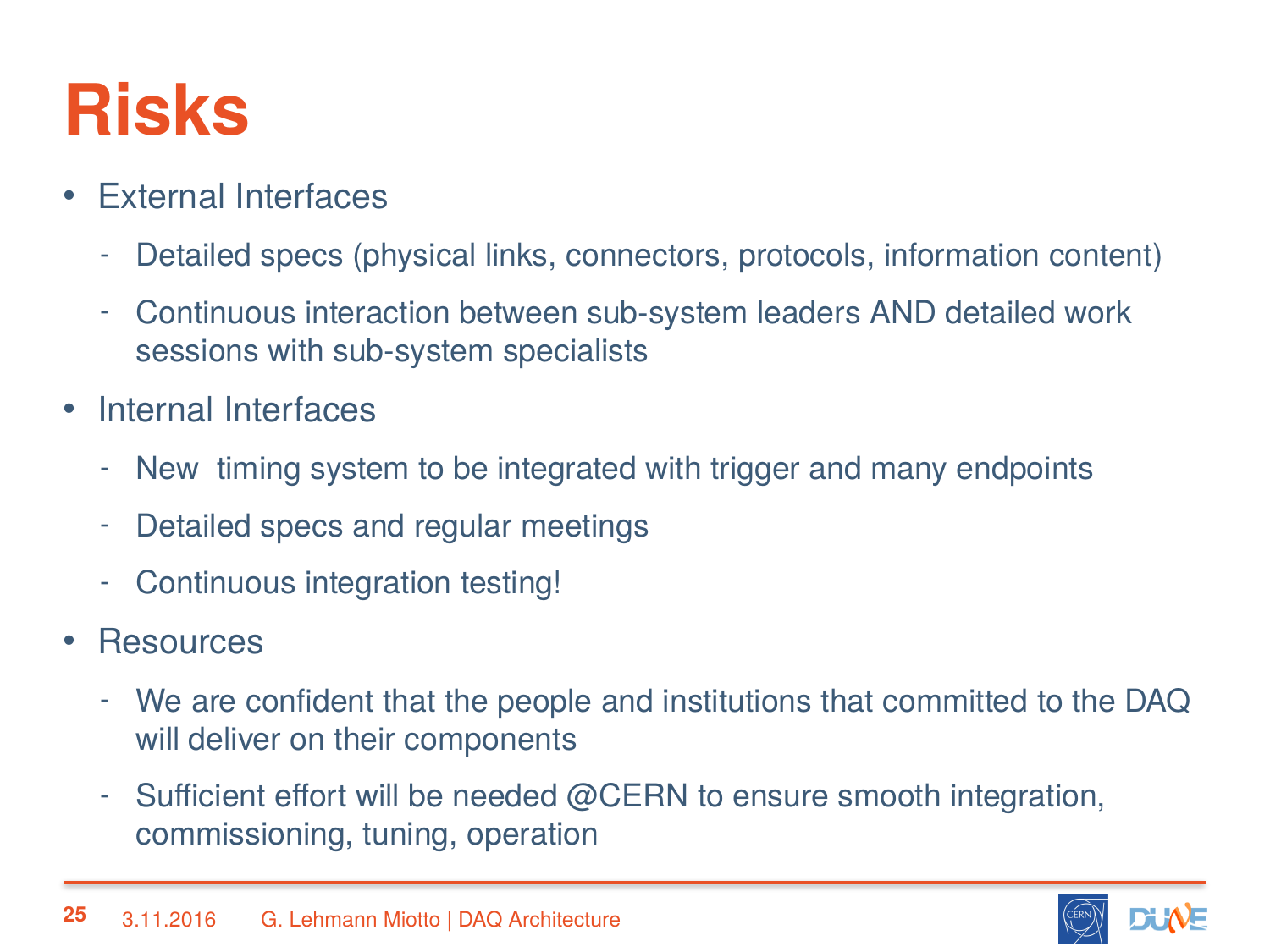

# Risks
External Interfaces
Detailed specs (physical links, connectors, protocols, information content)
Continuous interaction between sub-system leaders AND detailed work sessions with sub-system specialists
Internal Interfaces
New  timing system to be integrated with trigger and many endpoints
Detailed specs and regular meetings
Continuous integration testing!
Resources
We are confident that the people and institutions that committed to the DAQ will deliver on their components
Sufficient effort will be needed @CERN to ensure smooth integration, commissioning, tuning, operation

25
3.11.2016
G. Lehmann Miotto | DAQ Architecture